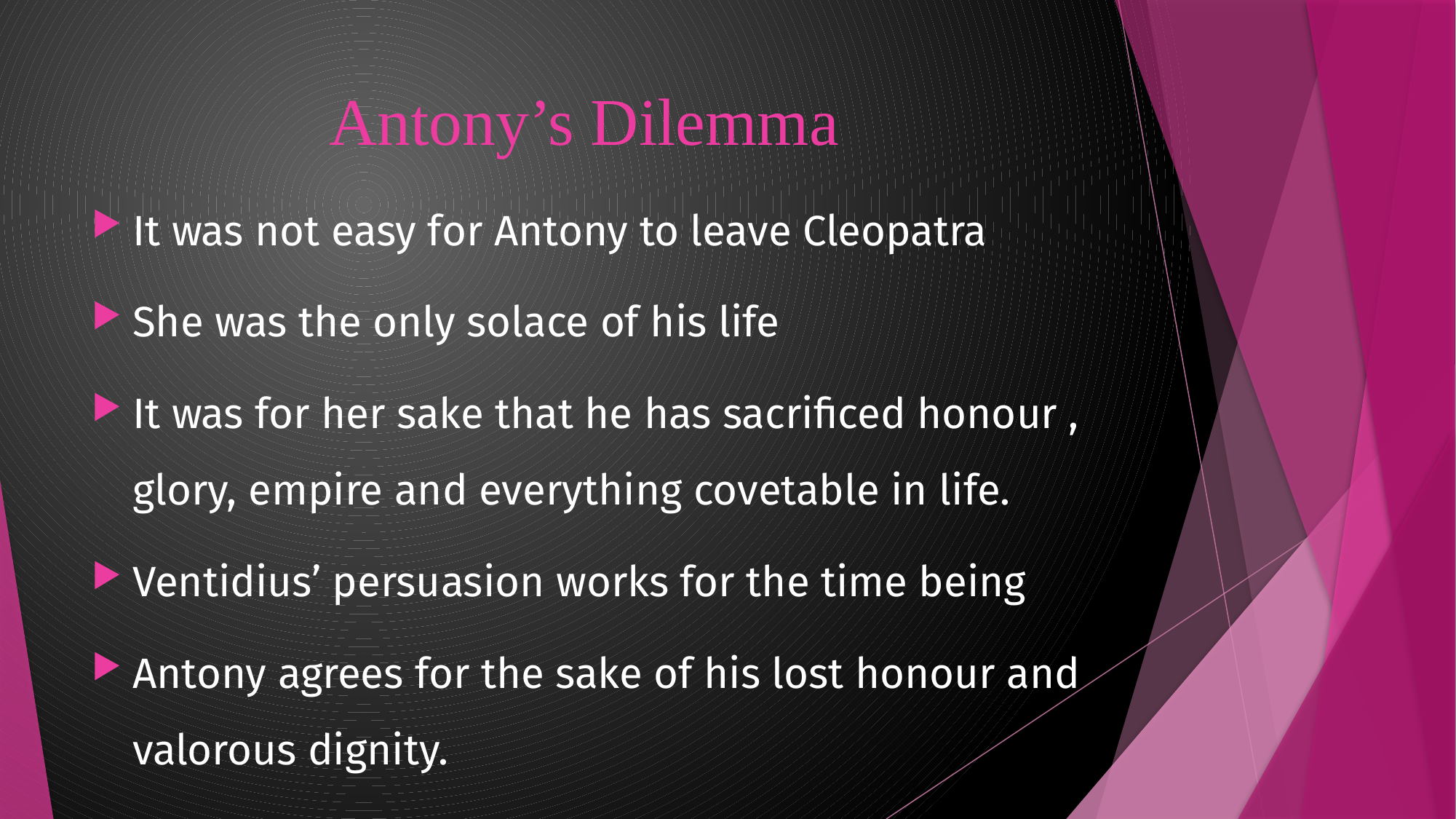

# Antony’s Dilemma
It was not easy for Antony to leave Cleopatra
She was the only solace of his life
It was for her sake that he has sacrificed honour , glory, empire and everything covetable in life.
Ventidius’ persuasion works for the time being
Antony agrees for the sake of his lost honour and valorous dignity.